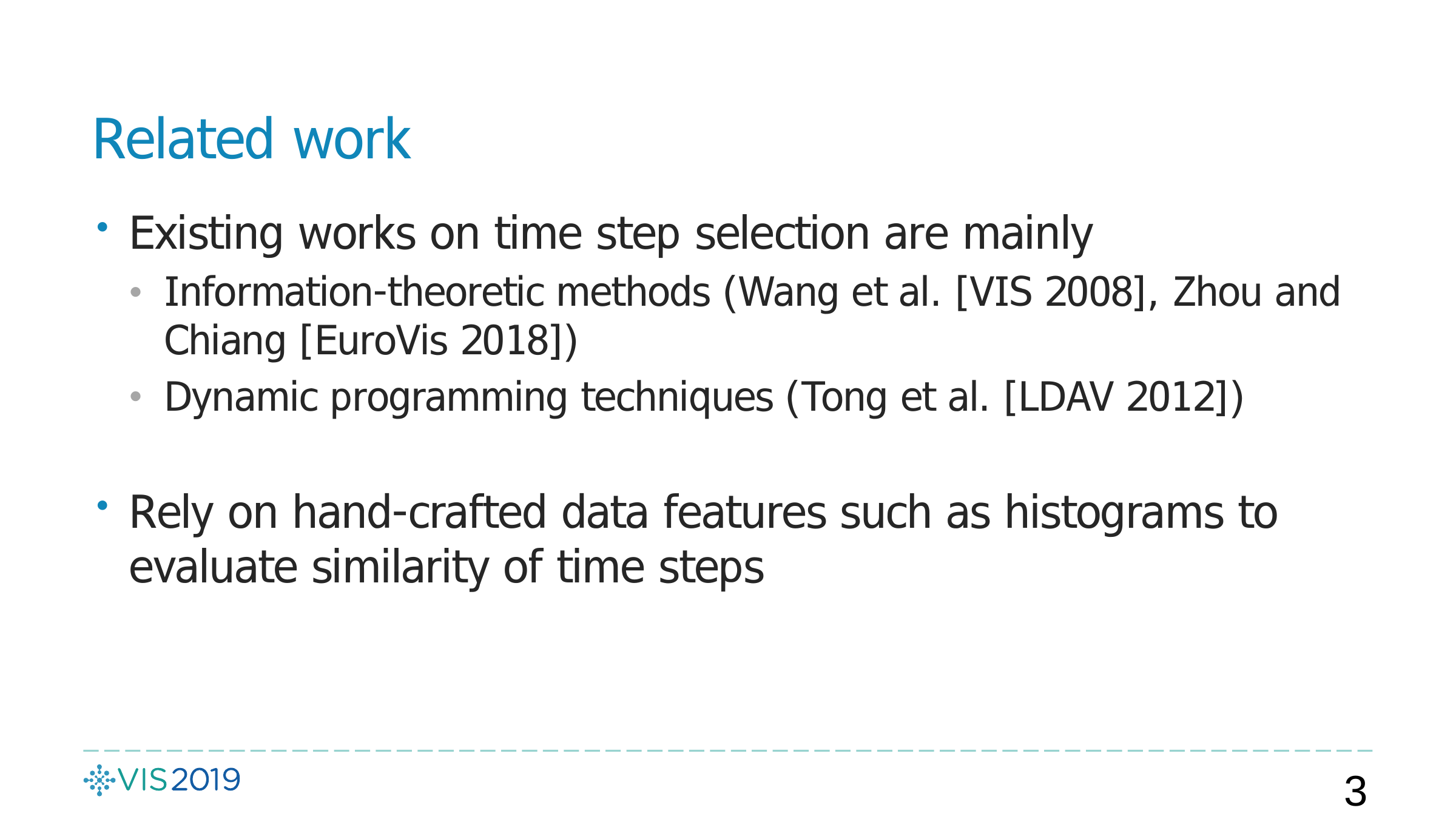

# Related work
Existing works on time step selection are mainly
Information-theoretic methods (Wang et al. [VIS 2008], Zhou and Chiang [EuroVis 2018])
Dynamic programming techniques (Tong et al. [LDAV 2012])

Rely on hand-crafted data features such as histograms to evaluate similarity of time steps
3